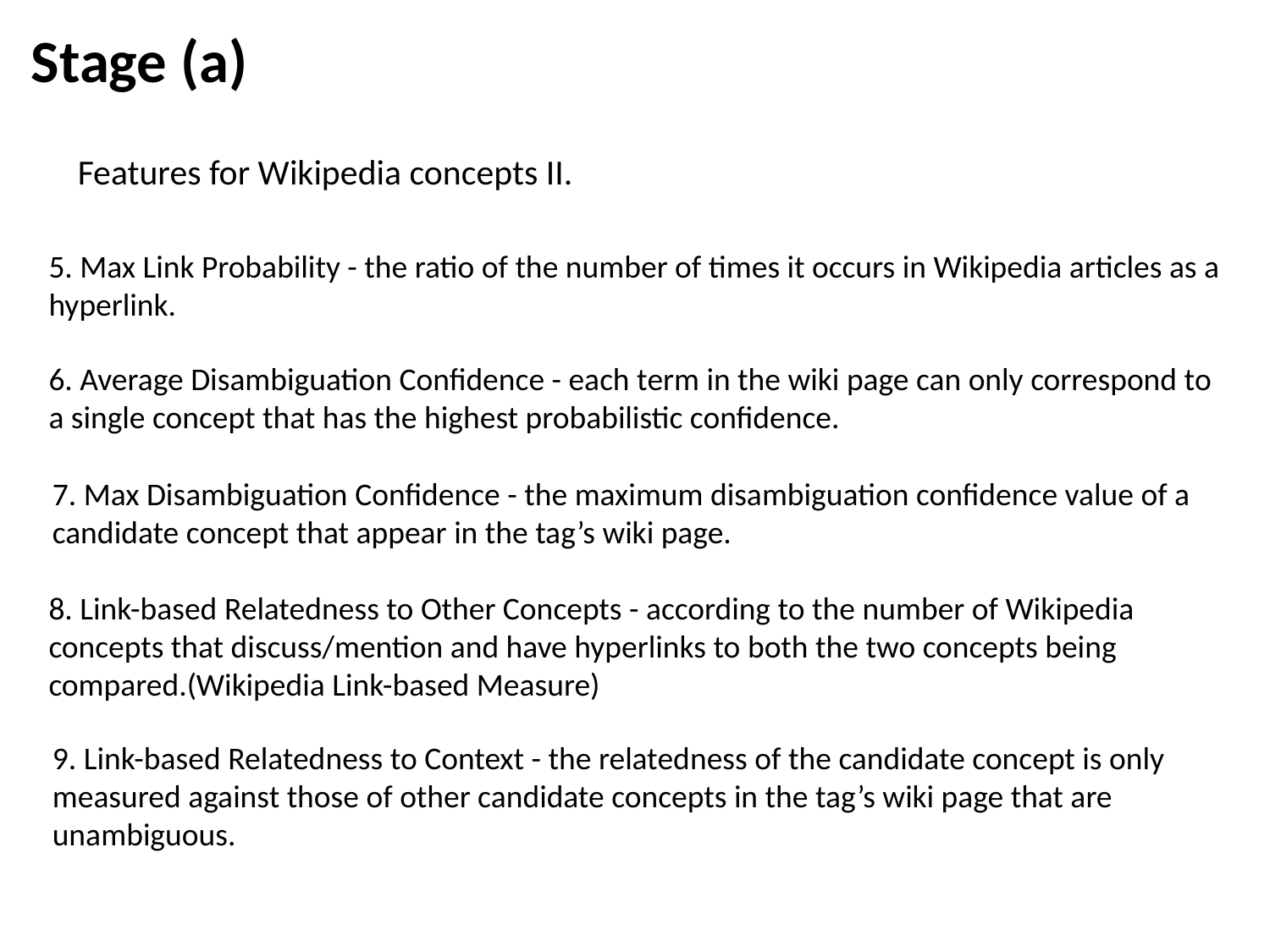

Stage (a)
Features for Wikipedia concepts II.
5. Max Link Probability - the ratio of the number of times it occurs in Wikipedia articles as a hyperlink.
6. Average Disambiguation Confidence - each term in the wiki page can only correspond to a single concept that has the highest probabilistic confidence.
7. Max Disambiguation Confidence - the maximum disambiguation confidence value of a candidate concept that appear in the tag’s wiki page.
8. Link-based Relatedness to Other Concepts - according to the number of Wikipedia concepts that discuss/mention and have hyperlinks to both the two concepts being compared.(Wikipedia Link-based Measure)
9. Link-based Relatedness to Context - the relatedness of the candidate concept is only measured against those of other candidate concepts in the tag’s wiki page that are unambiguous.